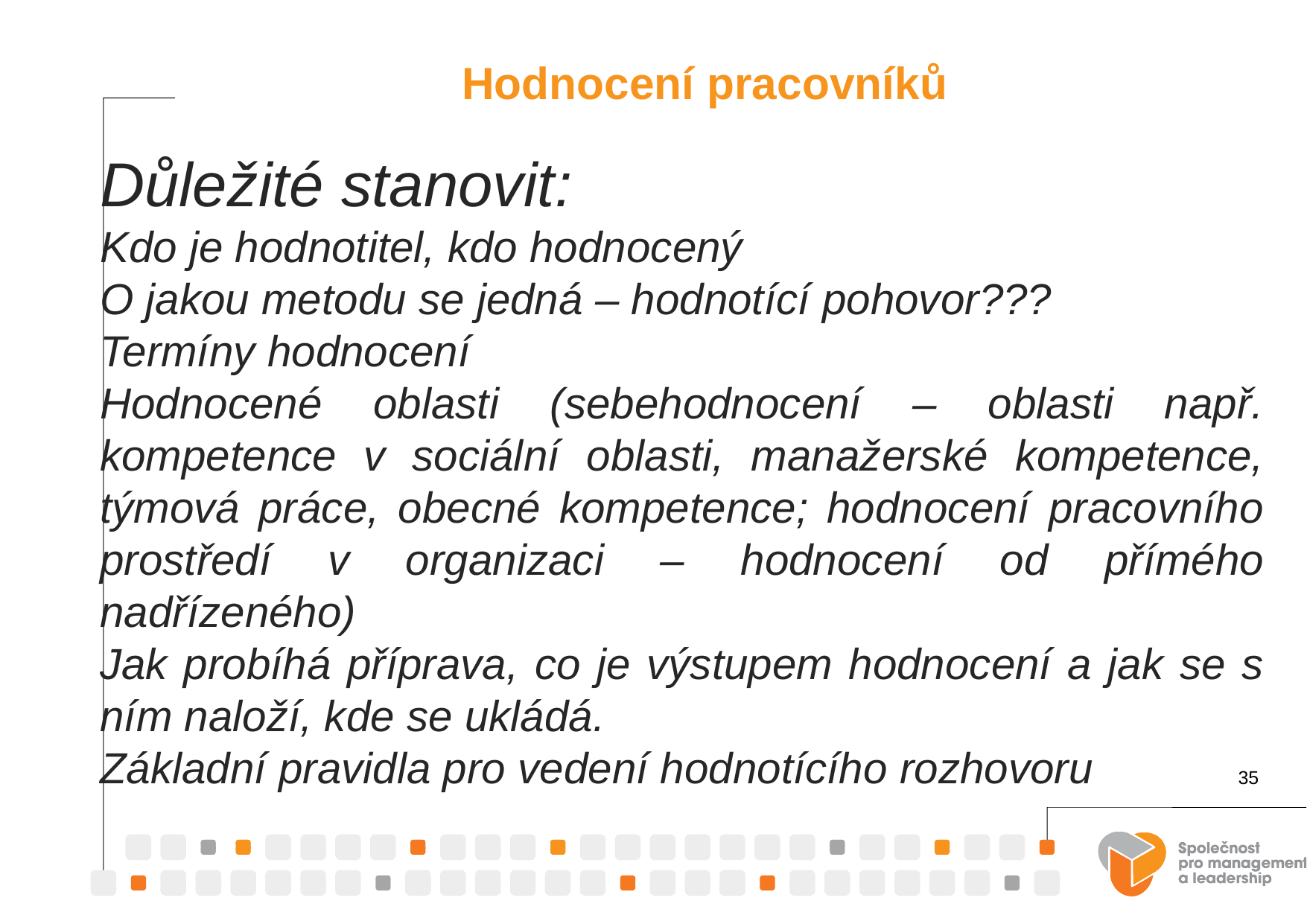

Hodnocení pracovníků

Důležité stanovit:
Kdo je hodnotitel, kdo hodnocený
O jakou metodu se jedná – hodnotící pohovor???
Termíny hodnocení
Hodnocené oblasti (sebehodnocení – oblasti např. kompetence v sociální oblasti, manažerské kompetence, týmová práce, obecné kompetence; hodnocení pracovního prostředí v organizaci – hodnocení od přímého nadřízeného)
Jak probíhá příprava, co je výstupem hodnocení a jak se s ním naloží, kde se ukládá.
Základní pravidla pro vedení hodnotícího rozhovoru
35